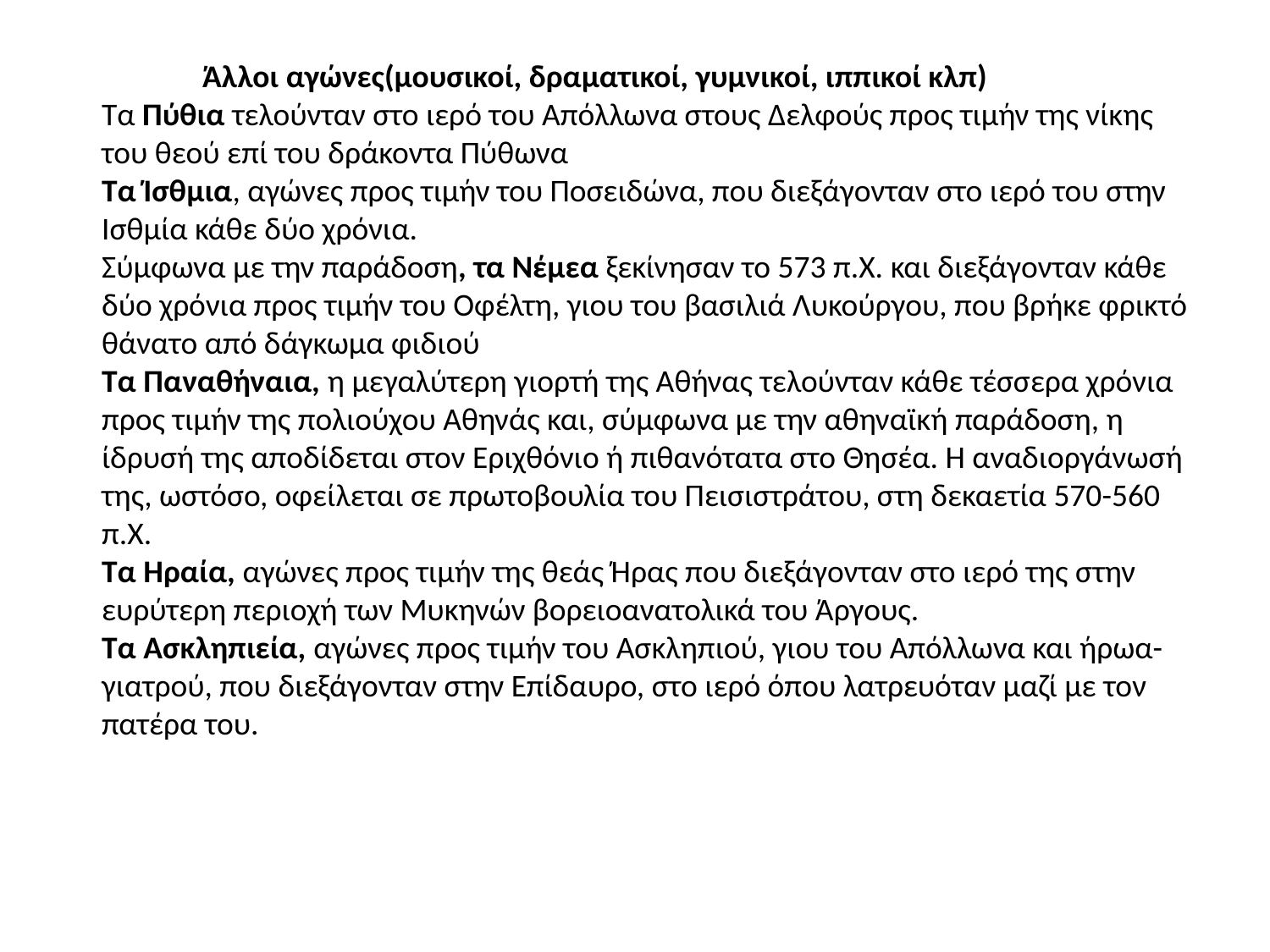

Άλλοι αγώνες(μουσικοί, δραματικοί, γυμνικοί, ιππικοί κλπ)
Τα Πύθια τελούνταν στο ιερό του Απόλλωνα στους Δελφούς προς τιμήν της νίκης του θεού επί του δράκοντα Πύθωνα
Τα Ίσθμια, αγώνες προς τιμήν του Ποσειδώνα, που διεξάγονταν στο ιερό του στην Ισθμία κάθε δύο χρόνια.
Σύμφωνα με την παράδοση, τα Νέμεα ξεκίνησαν το 573 π.Χ. και διεξάγονταν κάθε δύο χρόνια προς τιμήν του Οφέλτη, γιου του βασιλιά Λυκούργου, που βρήκε φρικτό θάνατο από δάγκωμα φιδιού
Τα Παναθήναια, η μεγαλύτερη γιορτή της Αθήνας τελούνταν κάθε τέσσερα χρόνια προς τιμήν της πολιούχου Αθηνάς και, σύμφωνα με την αθηναϊκή παράδοση, η ίδρυσή της αποδίδεται στον Εριχθόνιο ή πιθανότατα στο Θησέα. Η αναδιοργάνωσή της, ωστόσο, οφείλεται σε πρωτοβουλία του Πεισιστράτου, στη δεκαετία 570-560 π.Χ.
Τα Ηραία, αγώνες προς τιμήν της θεάς Ήρας που διεξάγονταν στο ιερό της στην ευρύτερη περιοχή των Μυκηνών βορειοανατολικά του Άργους.
Τα Ασκληπιεία, αγώνες προς τιμήν του Ασκληπιού, γιου του Απόλλωνα και ήρωα-γιατρού, που διεξάγονταν στην Επίδαυρο, στο ιερό όπου λατρευόταν μαζί με τον πατέρα του.